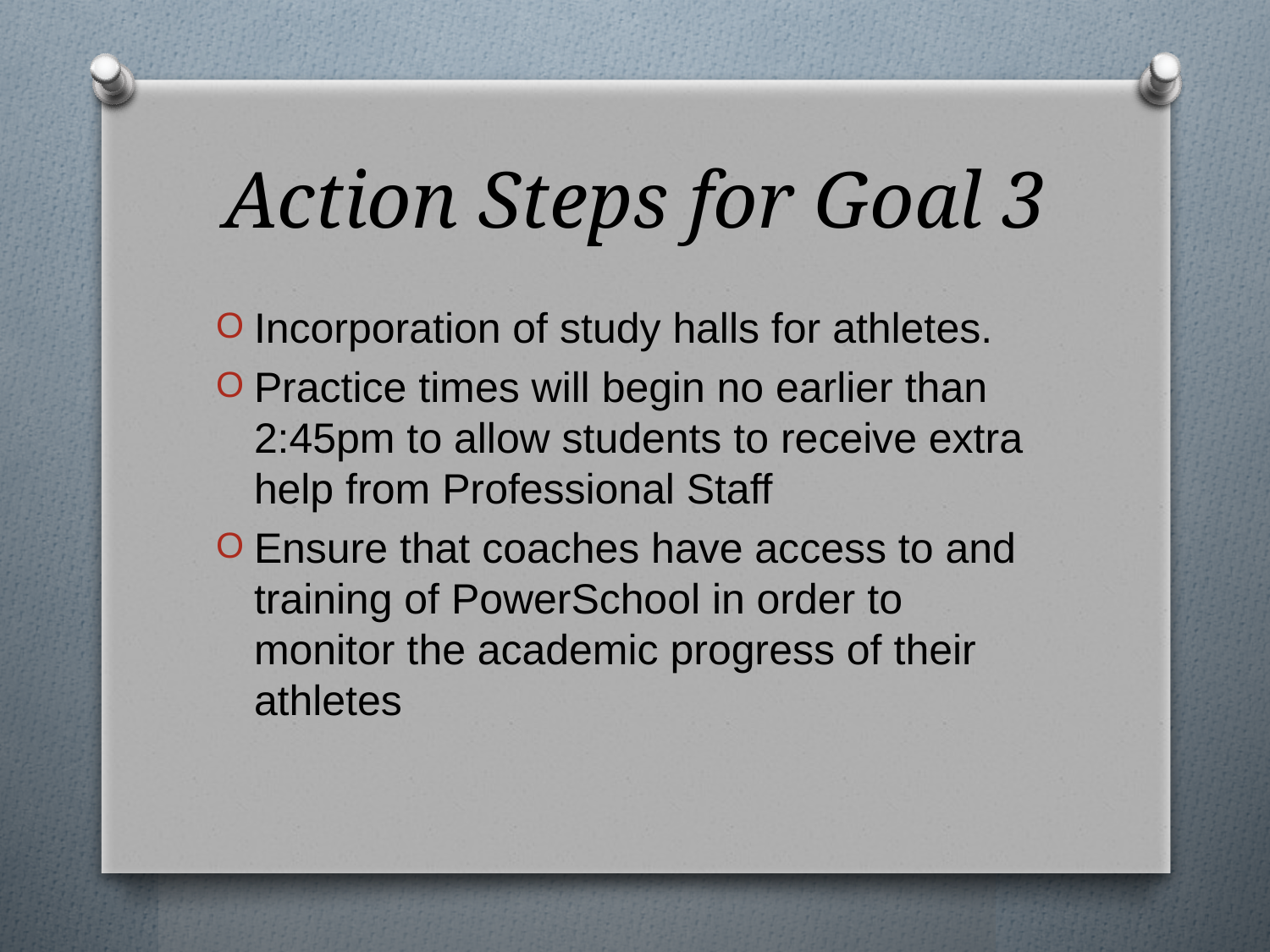

# Action Steps for Goal 3
Incorporation of study halls for athletes.
Practice times will begin no earlier than 2:45pm to allow students to receive extra help from Professional Staff
Ensure that coaches have access to and training of PowerSchool in order to monitor the academic progress of their athletes